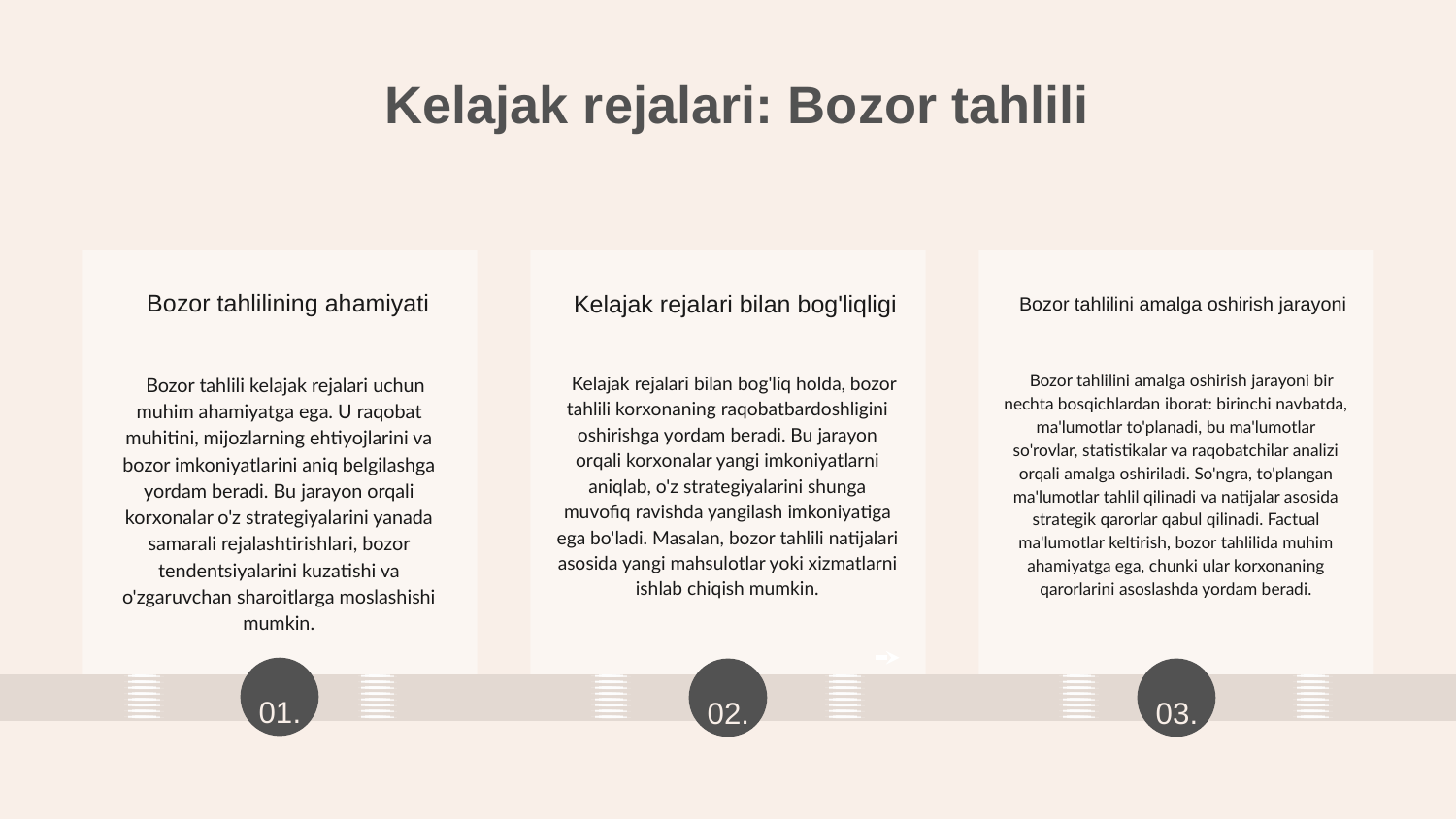

Kelajak rejalari: Bozor tahlili
Bozor tahlilining ahamiyati
Kelajak rejalari bilan bog'liqligi
Bozor tahlilini amalga oshirish jarayoni
Bozor tahlilini amalga oshirish jarayoni bir nechta bosqichlardan iborat: birinchi navbatda, ma'lumotlar to'planadi, bu ma'lumotlar so'rovlar, statistikalar va raqobatchilar analizi orqali amalga oshiriladi. So'ngra, to'plangan ma'lumotlar tahlil qilinadi va natijalar asosida strategik qarorlar qabul qilinadi. Factual ma'lumotlar keltirish, bozor tahlilida muhim ahamiyatga ega, chunki ular korxonaning qarorlarini asoslashda yordam beradi.
Kelajak rejalari bilan bog'liq holda, bozor tahlili korxonaning raqobatbardoshligini oshirishga yordam beradi. Bu jarayon orqali korxonalar yangi imkoniyatlarni aniqlab, o'z strategiyalarini shunga muvofiq ravishda yangilash imkoniyatiga ega bo'ladi. Masalan, bozor tahlili natijalari asosida yangi mahsulotlar yoki xizmatlarni ishlab chiqish mumkin.
Bozor tahlili kelajak rejalari uchun muhim ahamiyatga ega. U raqobat muhitini, mijozlarning ehtiyojlarini va bozor imkoniyatlarini aniq belgilashga yordam beradi. Bu jarayon orqali korxonalar o'z strategiyalarini yanada samarali rejalashtirishlari, bozor tendentsiyalarini kuzatishi va o'zgaruvchan sharoitlarga moslashishi mumkin.